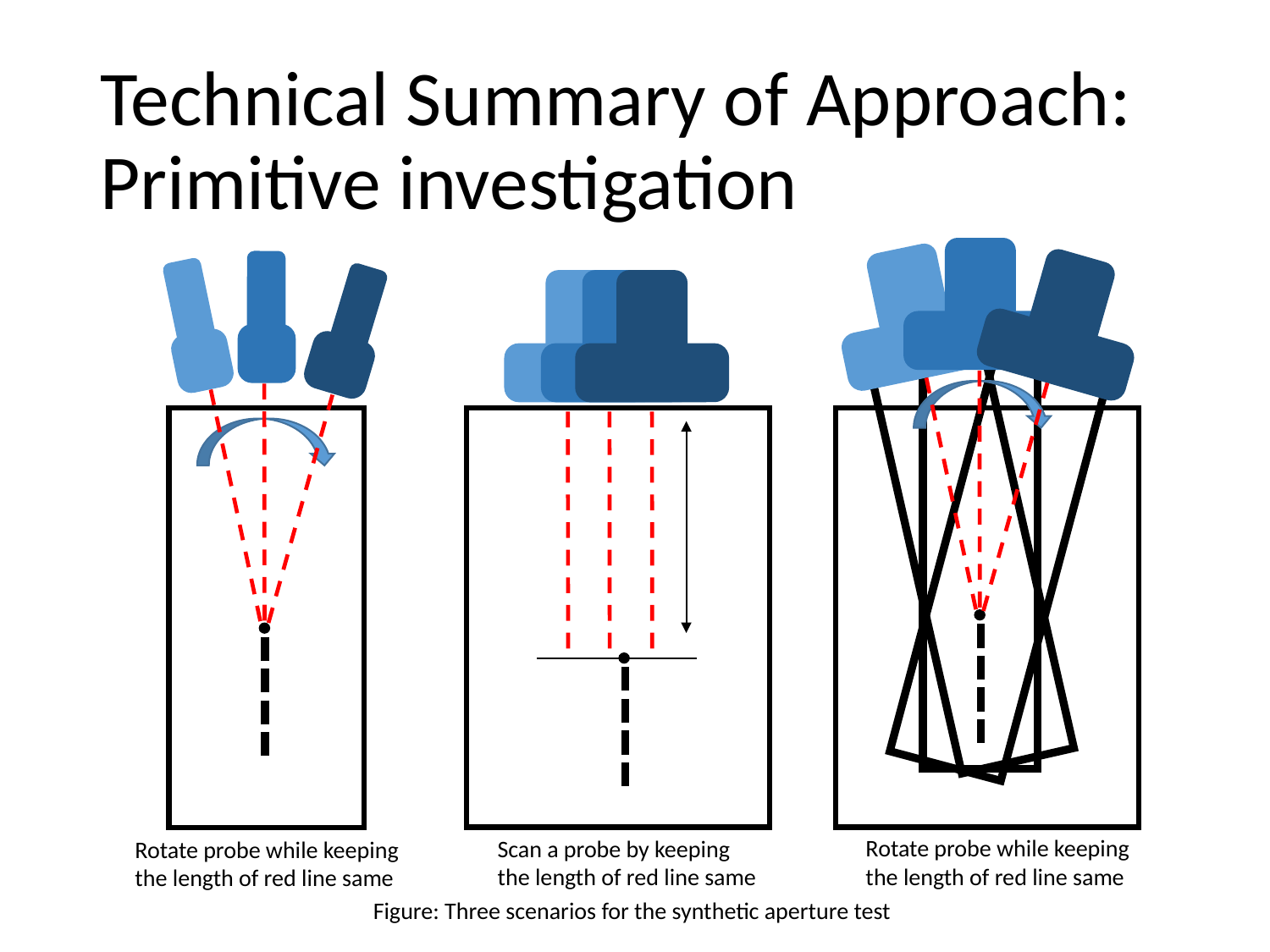

# Technical Summary of Approach: Primitive investigation

Rotate probe while keeping
the length of red line same
Scan a probe by keeping
the length of red line same
Rotate probe while keeping
the length of red line same
Figure: Three scenarios for the synthetic aperture test